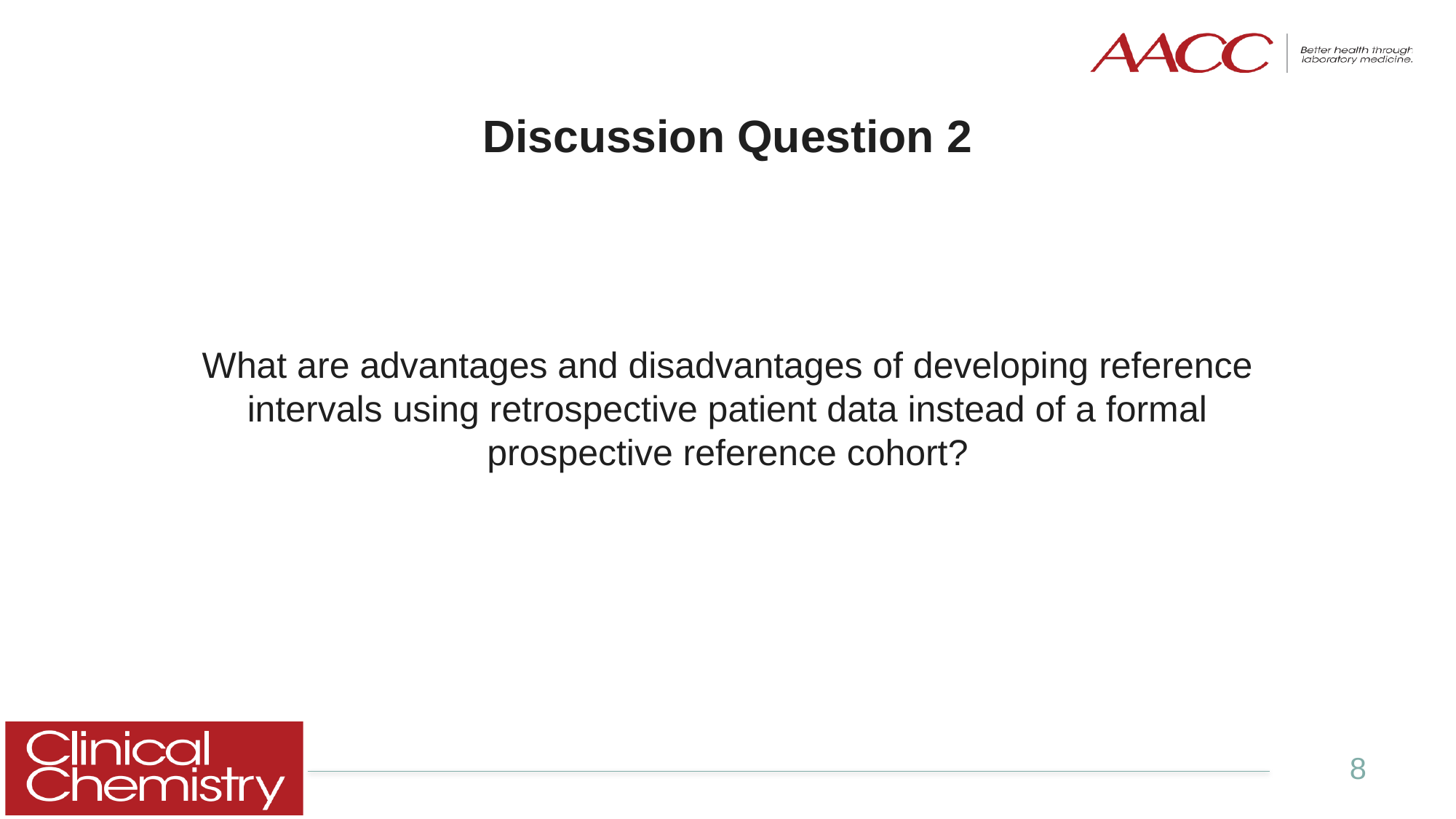

# Discussion Question 2
What are advantages and disadvantages of developing reference intervals using retrospective patient data instead of a formal prospective reference cohort?
8